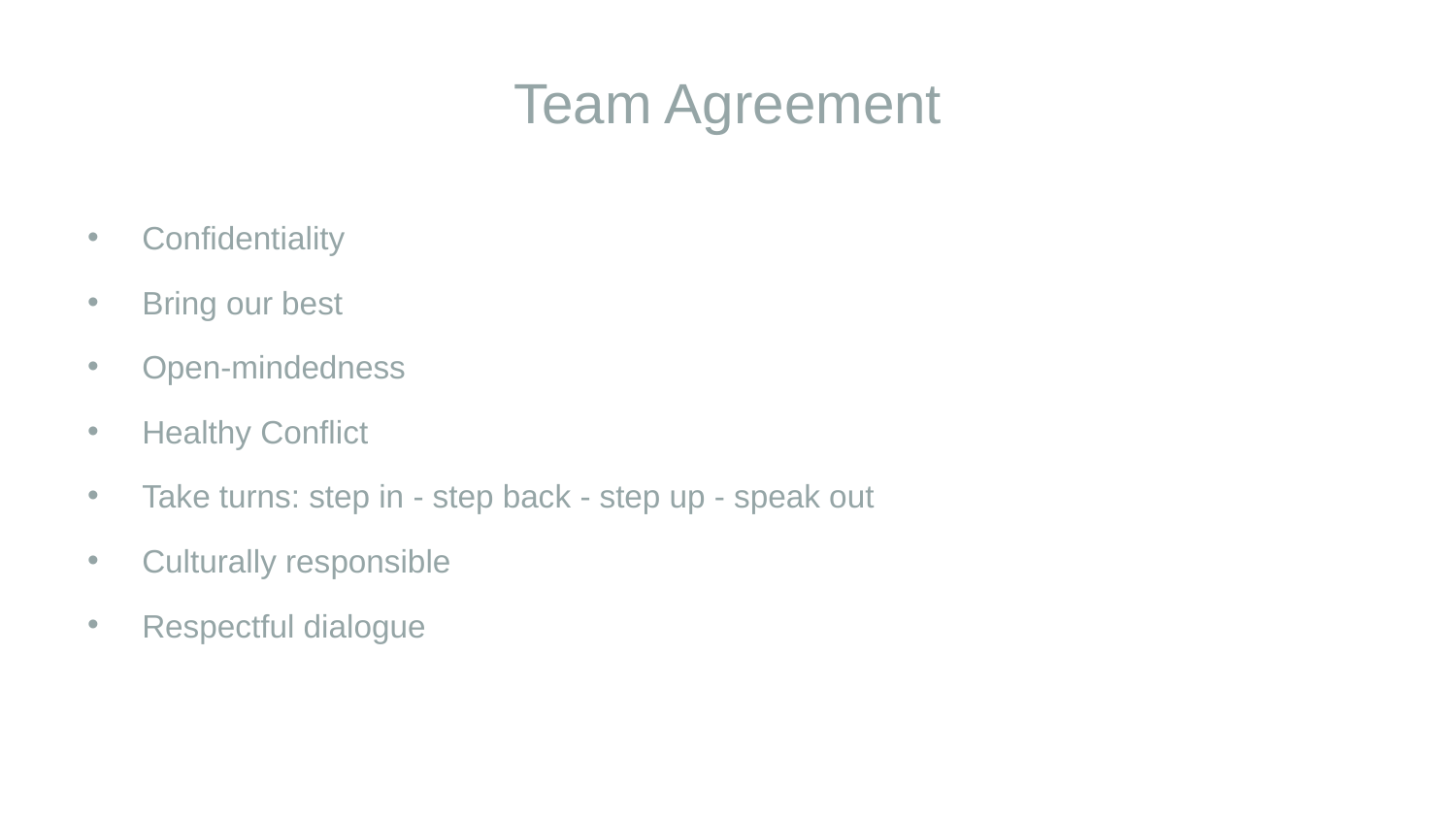

# Team Agreement
Confidentiality
Bring our best
Open-mindedness
Healthy Conflict
Take turns: step in - step back - step up - speak out
Culturally responsible
Respectful dialogue